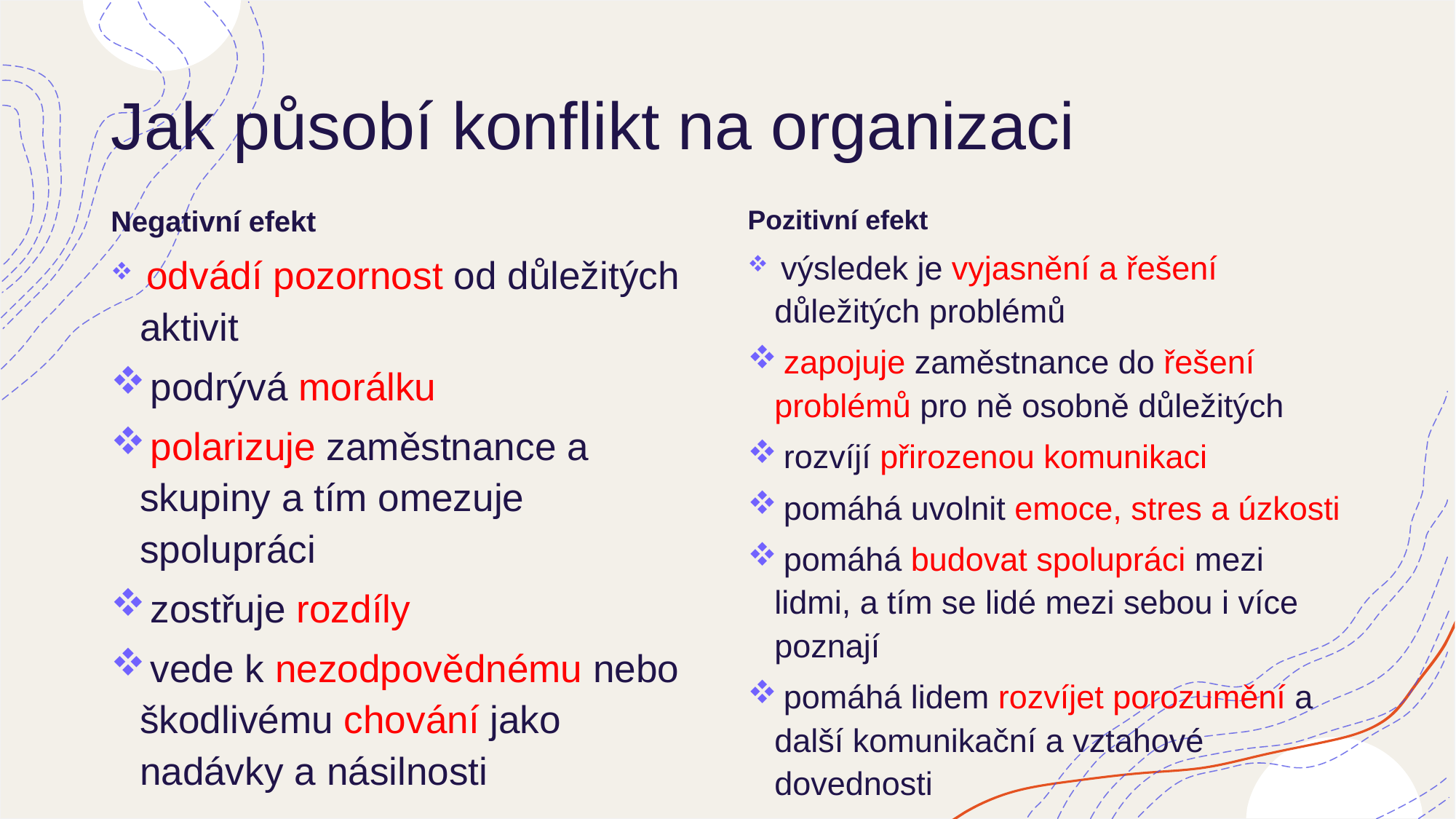

# Jak působí konflikt na organizaci
Negativní efekt
 odvádí pozornost od důležitých aktivit
 podrývá morálku
 polarizuje zaměstnance a skupiny a tím omezuje spolupráci
 zostřuje rozdíly
 vede k nezodpovědnému nebo škodlivému chování jako nadávky a násilnosti
Pozitivní efekt
 výsledek je vyjasnění a řešení důležitých problémů
 zapojuje zaměstnance do řešení problémů pro ně osobně důležitých
 rozvíjí přirozenou komunikaci
 pomáhá uvolnit emoce, stres a úzkosti
 pomáhá budovat spolupráci mezi lidmi, a tím se lidé mezi sebou i více poznají
 pomáhá lidem rozvíjet porozumění a další komunikační a vztahové dovednosti